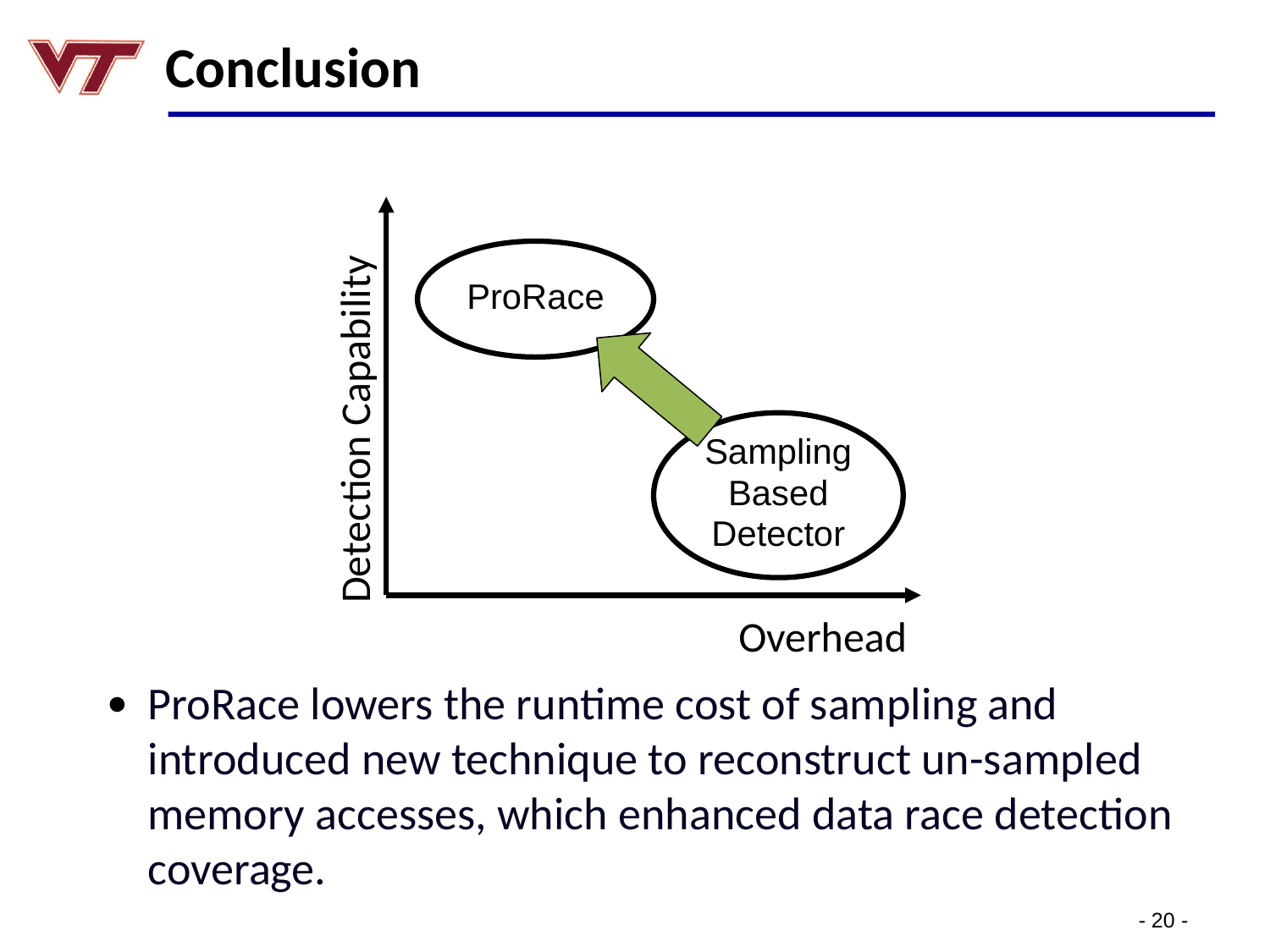

# Conclusion
ProRace

Detection Capability
Sampling
Based
Detector
Overhead
ProRace lowers the runtime cost of sampling and introduced new technique to reconstruct un-sampled memory accesses, which enhanced data race detection coverage.